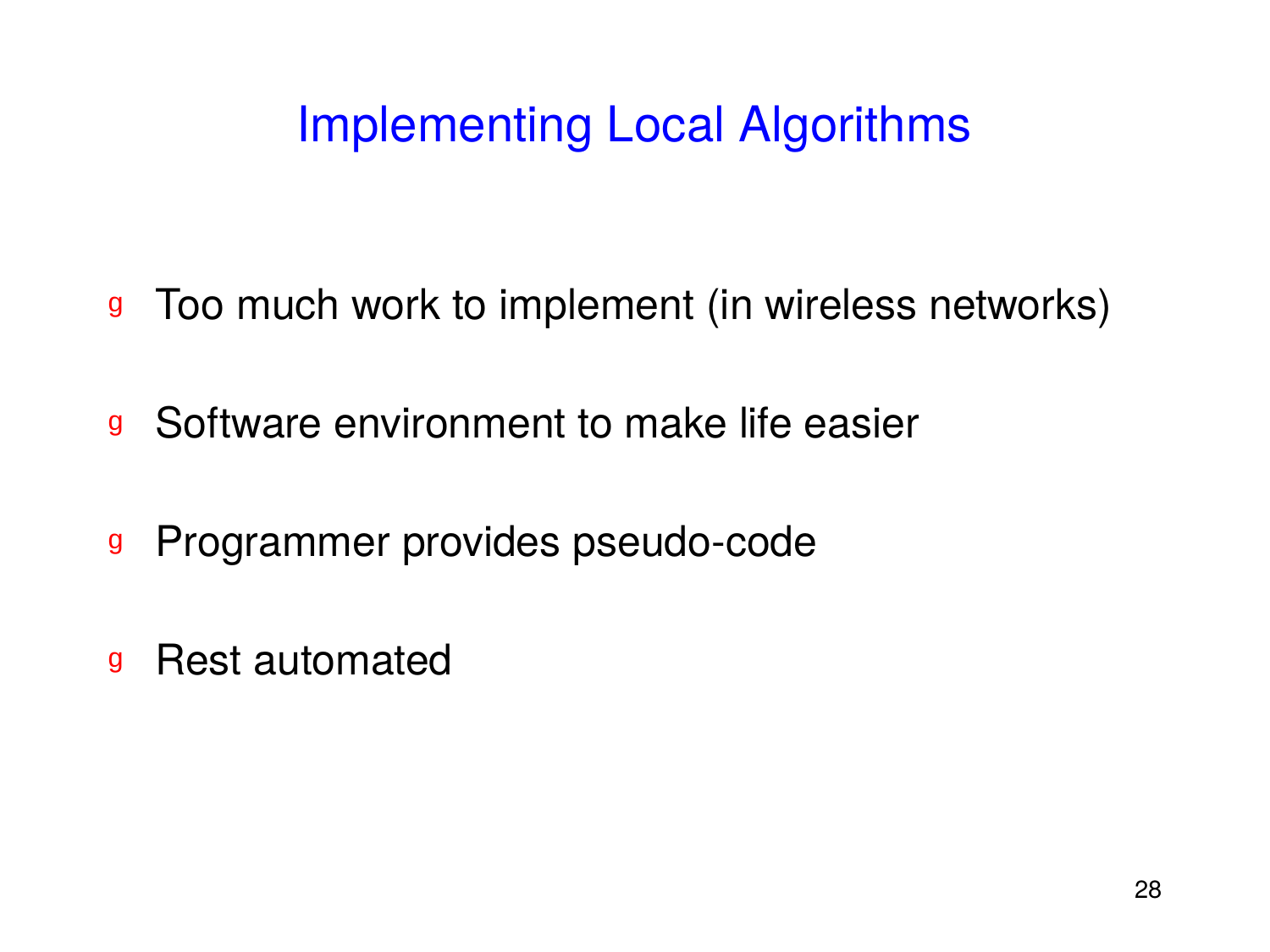

# Implementing Local Algorithms

Too much work to implement (in wireless networks)

Software environment to make life easier

Programmer provides pseudo-code

Rest automated
28